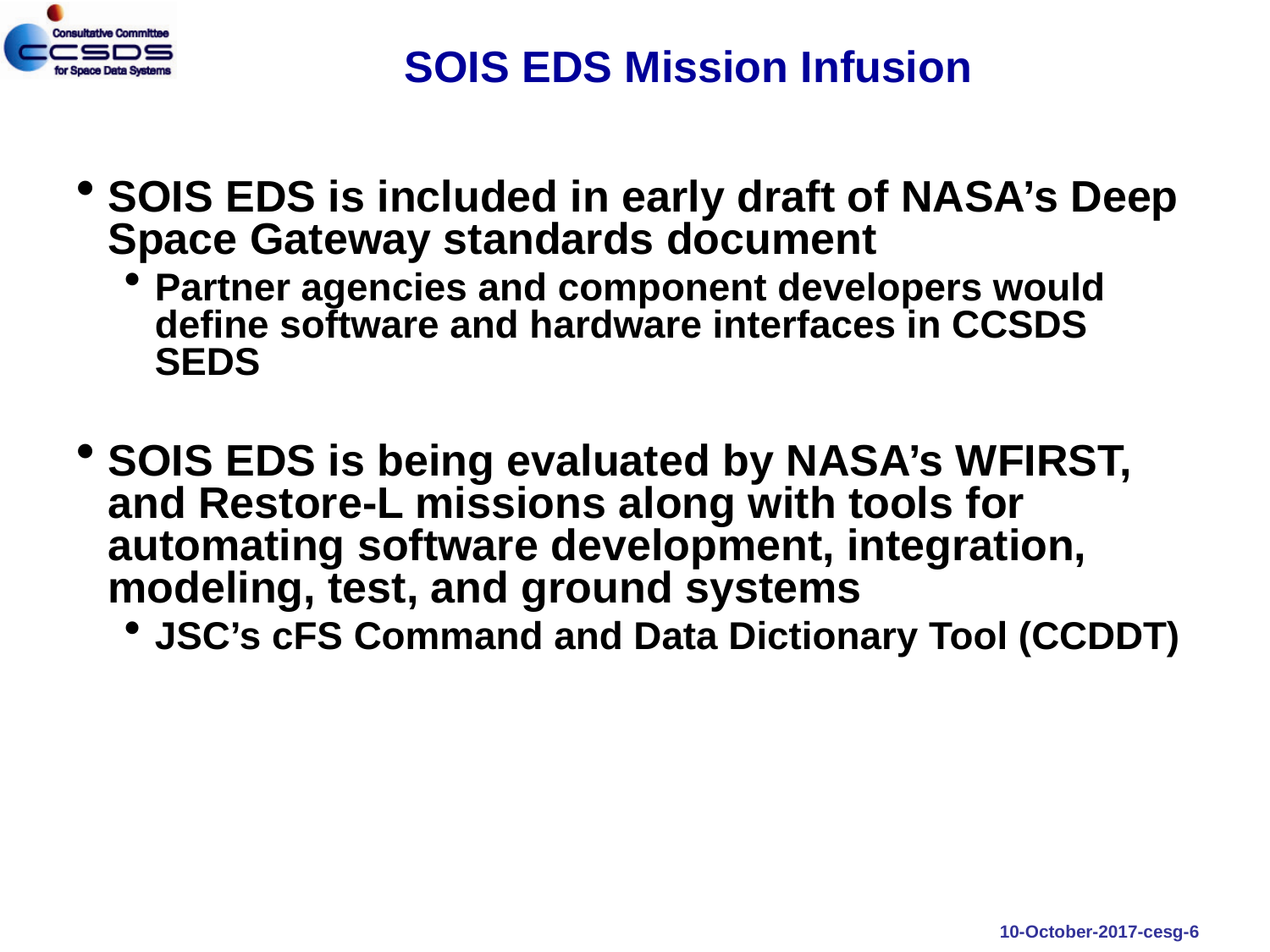

# SOIS EDS Mission Infusion
SOIS EDS is included in early draft of NASA’s Deep Space Gateway standards document
Partner agencies and component developers would define software and hardware interfaces in CCSDS SEDS

SOIS EDS is being evaluated by NASA’s WFIRST, and Restore-L missions along with tools for automating software development, integration, modeling, test, and ground systems
JSC’s cFS Command and Data Dictionary Tool (CCDDT)